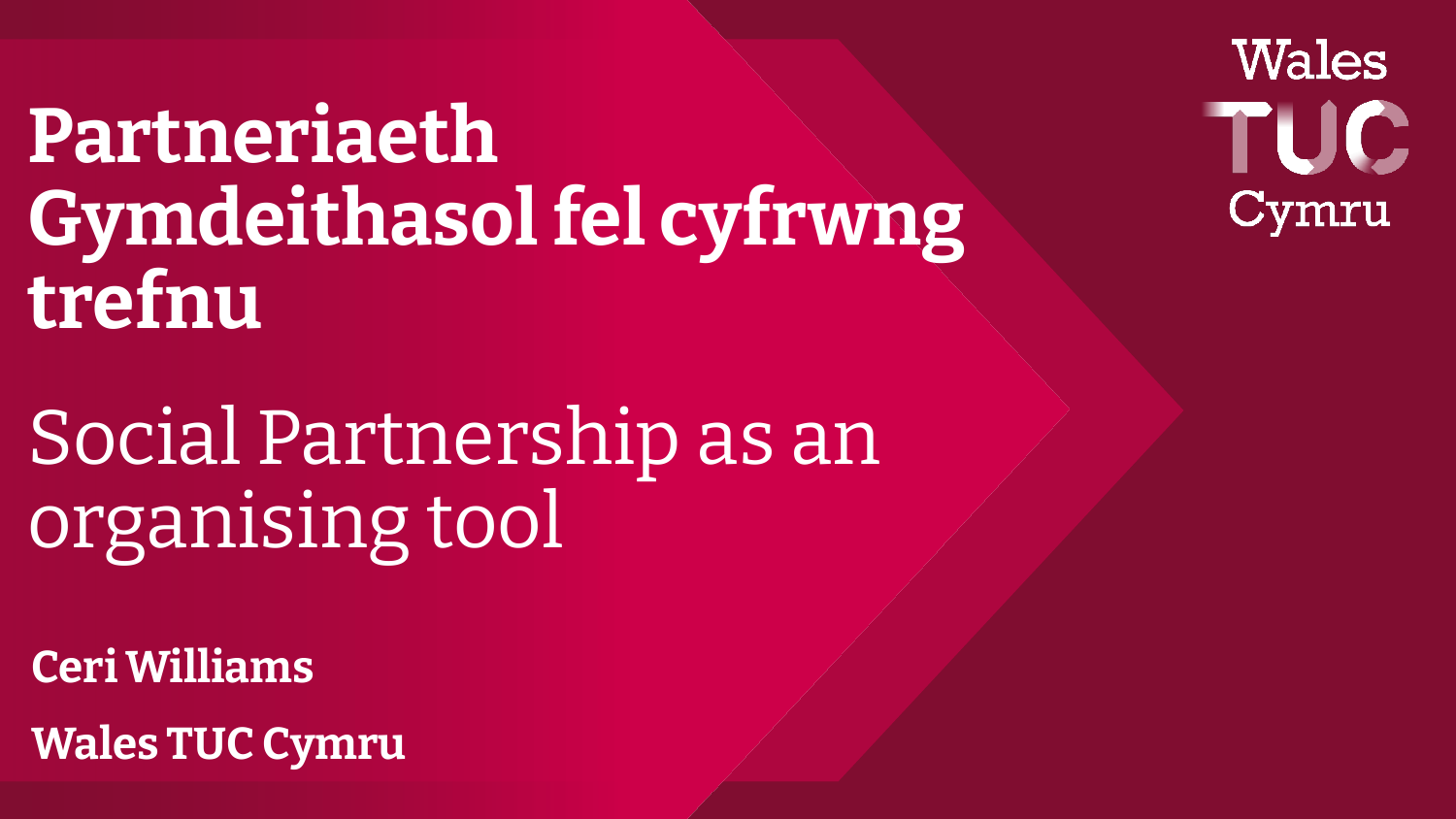

# Partneriaeth Gymdeithasol fel cyfrwng trefnu
Social Partnership as an organising tool
Ceri Williams
Wales TUC Cymru